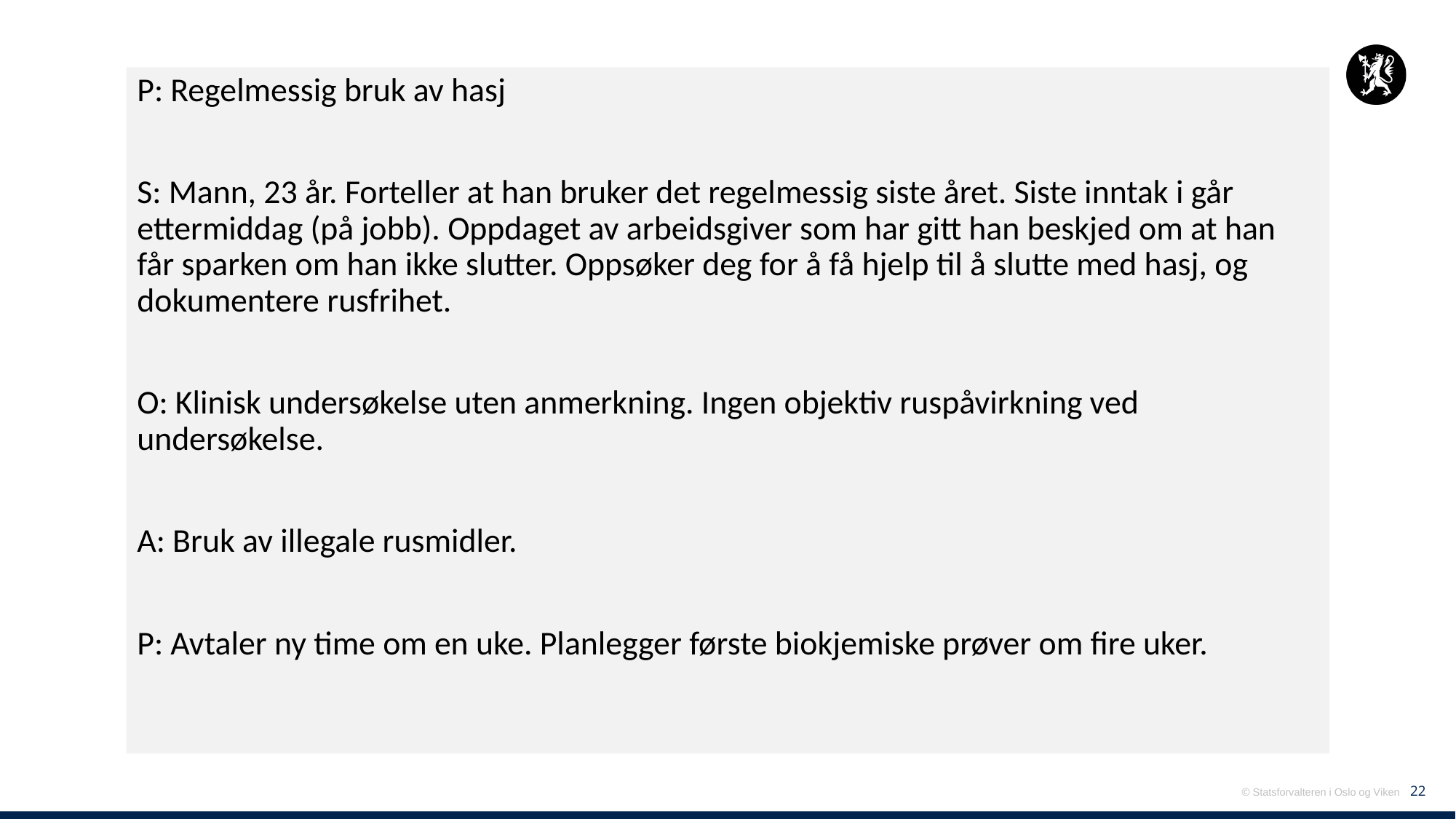

P: Regelmessig bruk av hasj

S: Mann, 23 år. Forteller at han bruker det regelmessig siste året. Siste inntak i går ettermiddag (på jobb). Oppdaget av arbeidsgiver som har gitt han beskjed om at han får sparken om han ikke slutter. Oppsøker deg for å få hjelp til å slutte med hasj, og dokumentere rusfrihet.

O: Klinisk undersøkelse uten anmerkning. Ingen objektiv ruspåvirkning ved undersøkelse.

A: Bruk av illegale rusmidler.

P: Avtaler ny time om en uke. Planlegger første biokjemiske prøver om fire uker.